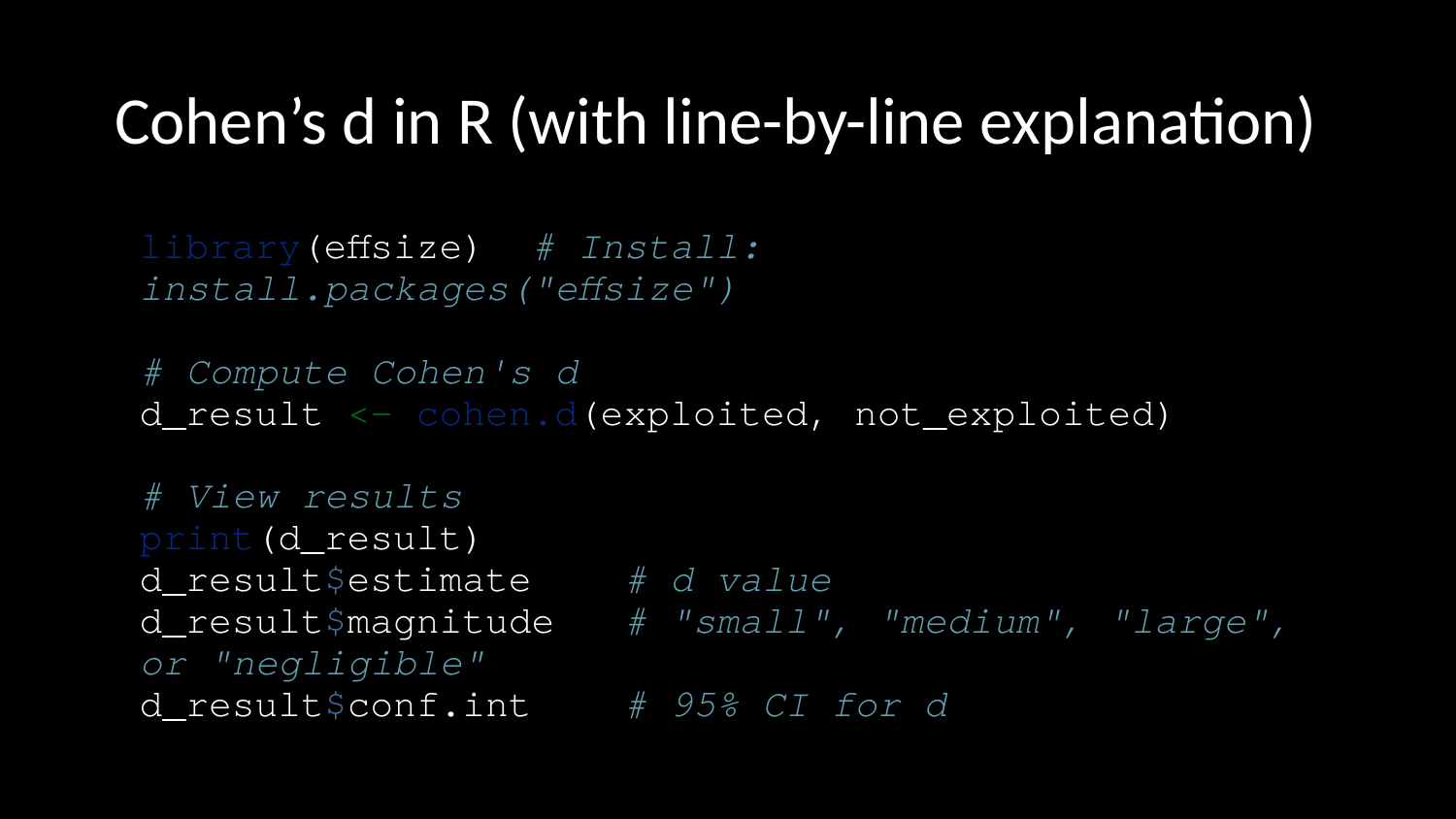

# Cohen’s d in R (with line-by-line explanation)
library(effsize)  # Install: install.packages("effsize")
# Compute Cohen's d
d_result <- cohen.d(exploited, not_exploited)
# View results
print(d_result)
d_result$estimate    # d value
d_result$magnitude   # "small", "medium", "large", or "negligible"
d_result$conf.int    # 95% CI for d